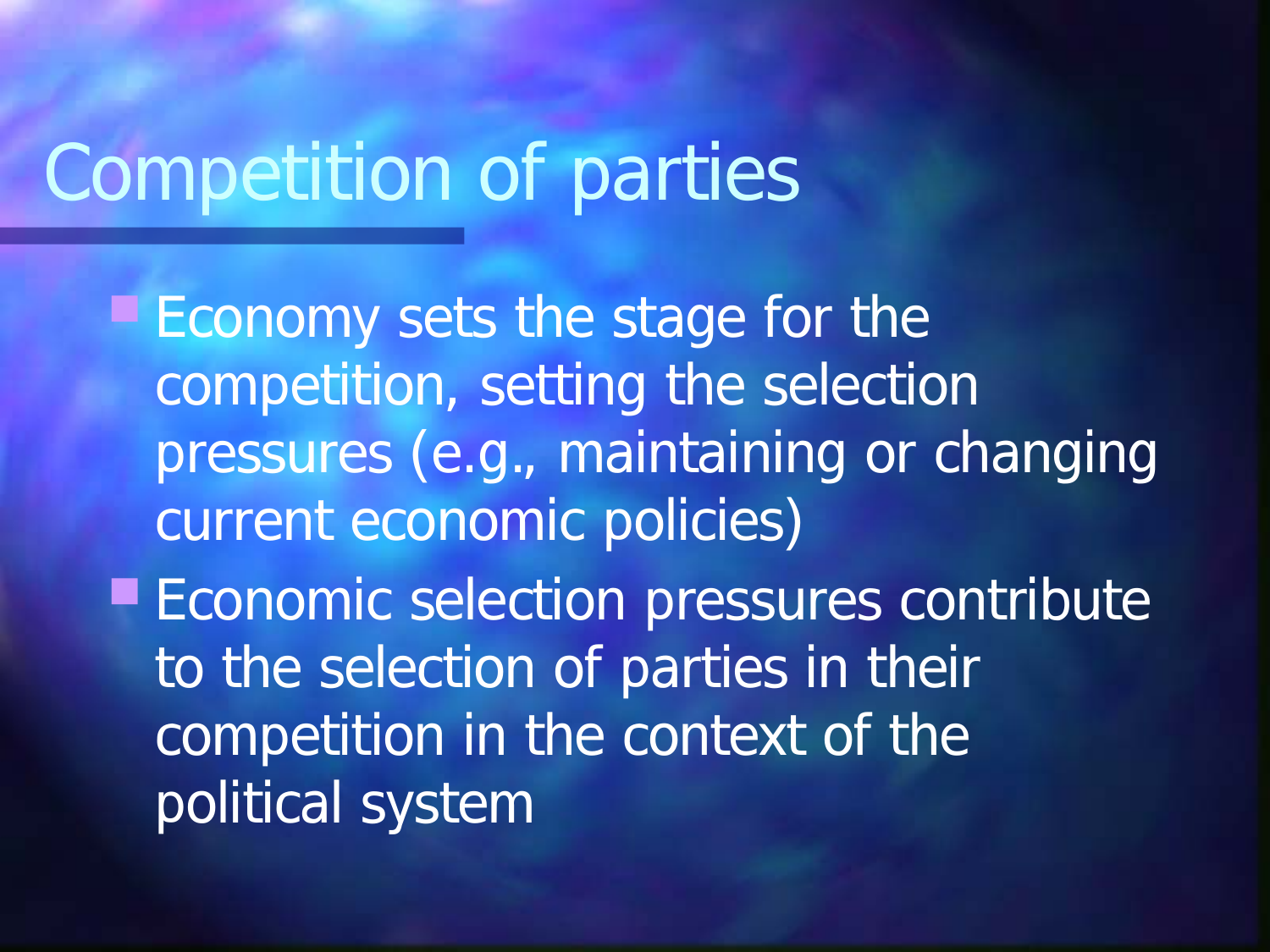

Competition of parties
Economy sets the stage for the competition, setting the selection pressures (e.g., maintaining or changing current economic policies)
Economic selection pressures contribute to the selection of parties in their competition in the context of the political system